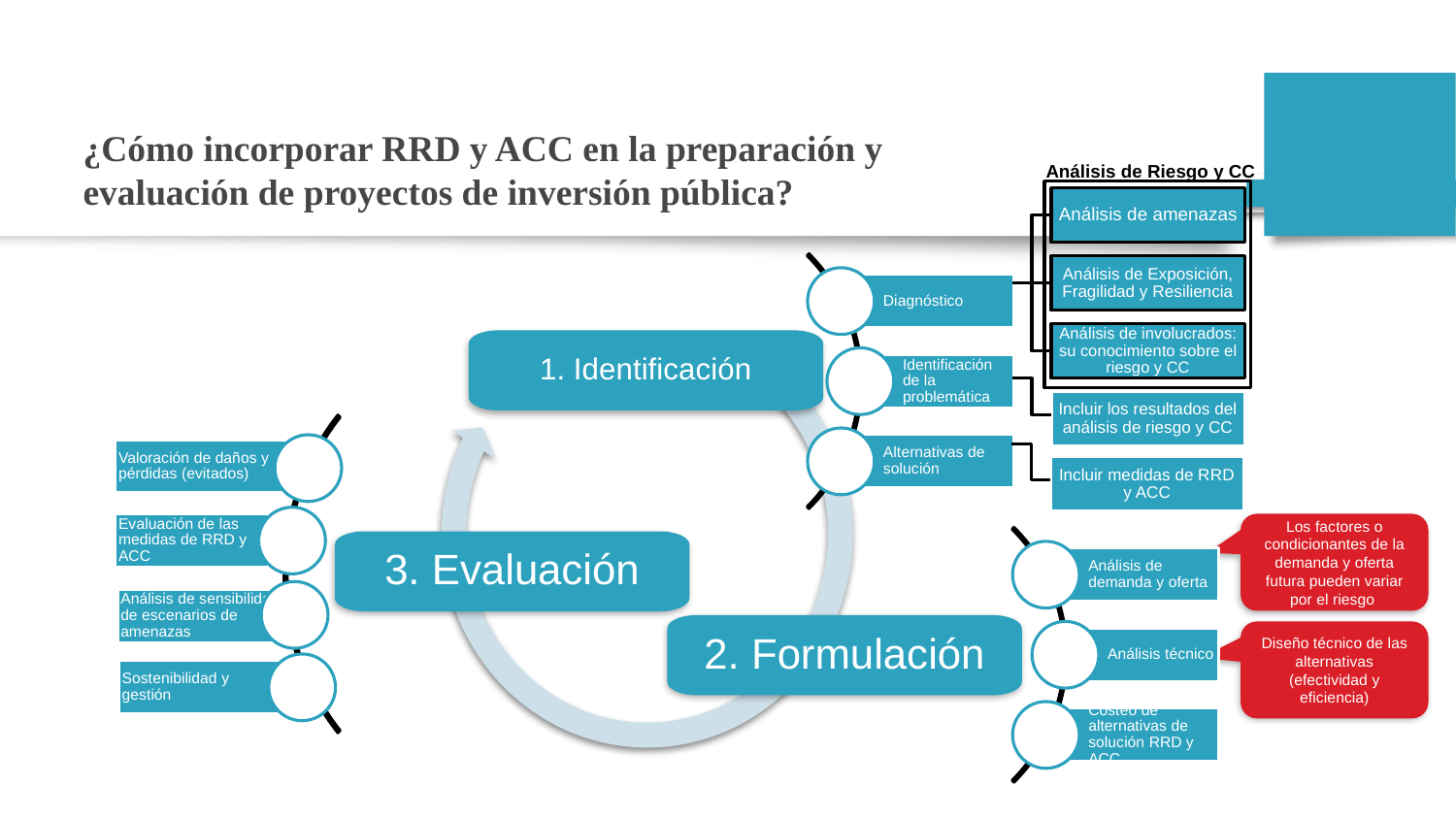

# ¿Cómo incorporar RRD y ACC en la preparación y evaluación de proyectos de inversión pública?
Análisis de Riesgo y CC

Análisis de amenazas

Análisis de Exposición, Fragilidad y Resiliencia

Análisis de involucrados: su conocimiento sobre el riesgo y CC

Diagnóstico

Identificación de la problemática

Alternativas de solución

1. Identificación

Valoración de daños y pérdidas (evitados)

Evaluación de las medidas de RRD y ACC

Análisis de sensibilidad de escenarios de amenazas

Sostenibilidad y gestión
Incluir los resultados del análisis de riesgo y CC
Incluir medidas de RRD y ACC

Análisis de demanda y oferta

Análisis técnico

Costeo de alternativas de solución RRD y ACC
Los factores o condicionantes de la demanda y oferta futura pueden variar por el riesgo
3. Evaluación
2. Formulación
Diseño técnico de las alternativas (efectividad y eficiencia)